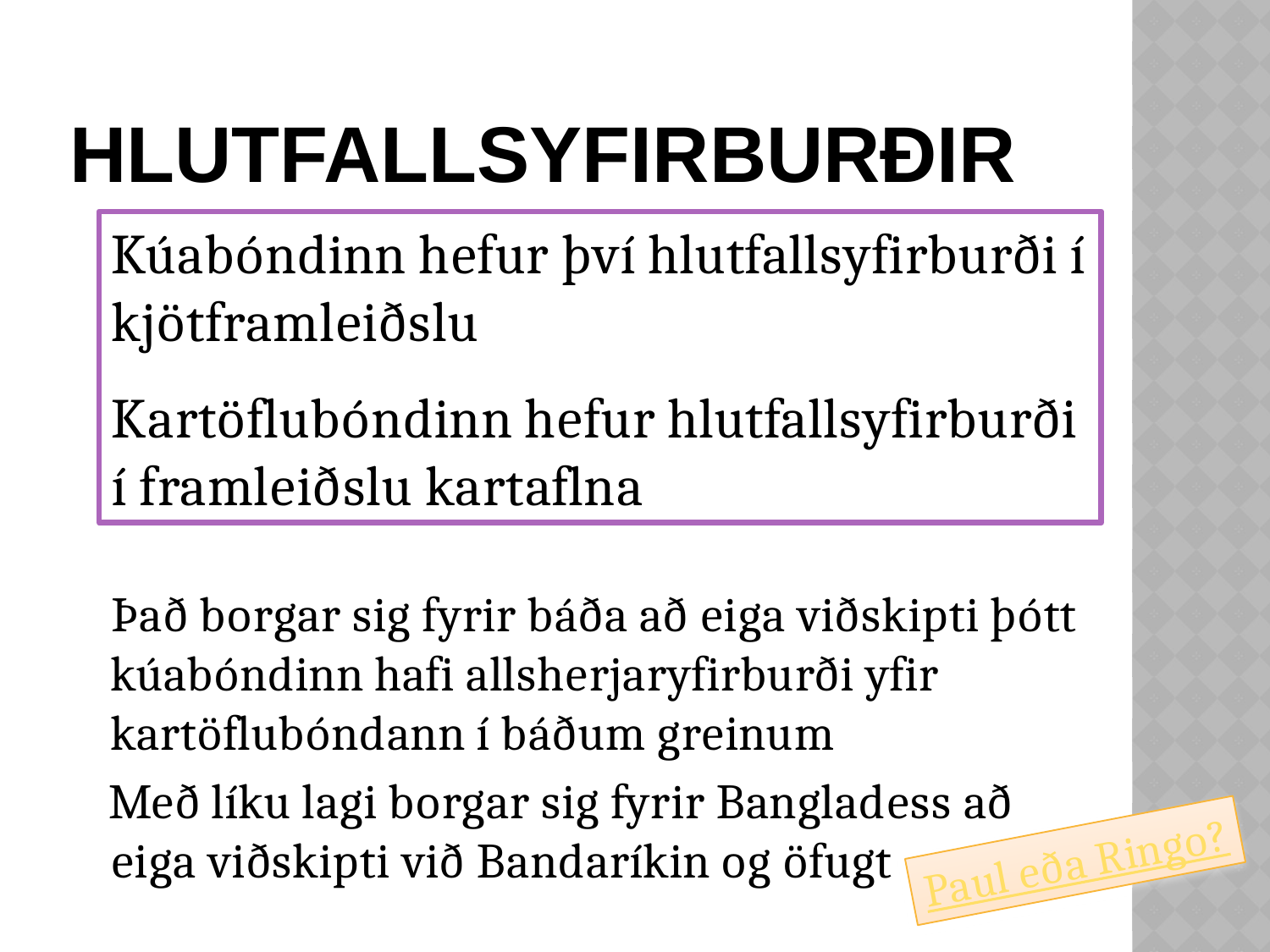

# Hlutfallsyfirburðir
Kúabóndinn hefur því hlutfallsyfirburði í kjötframleiðslu
Kartöflubóndinn hefur hlutfallsyfirburði í framleiðslu kartaflna
Það borgar sig fyrir báða að eiga viðskipti þótt kúabóndinn hafi allsherjaryfirburði yfir kartöflubóndann í báðum greinum
Með líku lagi borgar sig fyrir Bangladess að eiga viðskipti við Bandaríkin og öfugt
Paul eða Ringo?